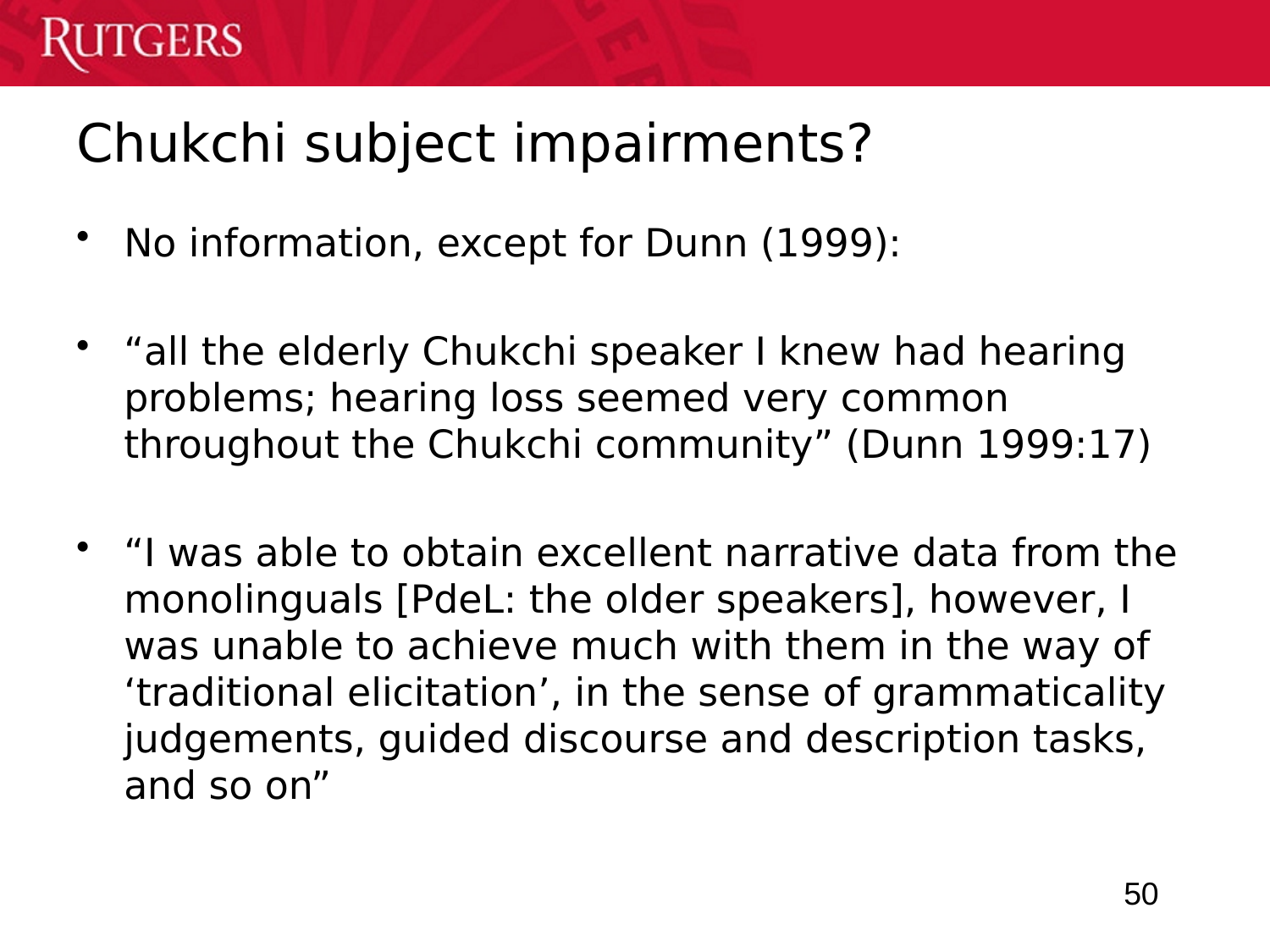

# Chukchi subject impairments?
No information, except for Dunn (1999):

“all the elderly Chukchi speaker I knew had hearing problems; hearing loss seemed very common throughout the Chukchi community” (Dunn 1999:17)

“I was able to obtain excellent narrative data from the monolinguals [PdeL: the older speakers], however, I was unable to achieve much with them in the way of ‘traditional elicitation’, in the sense of grammaticality judgements, guided discourse and description tasks, and so on”